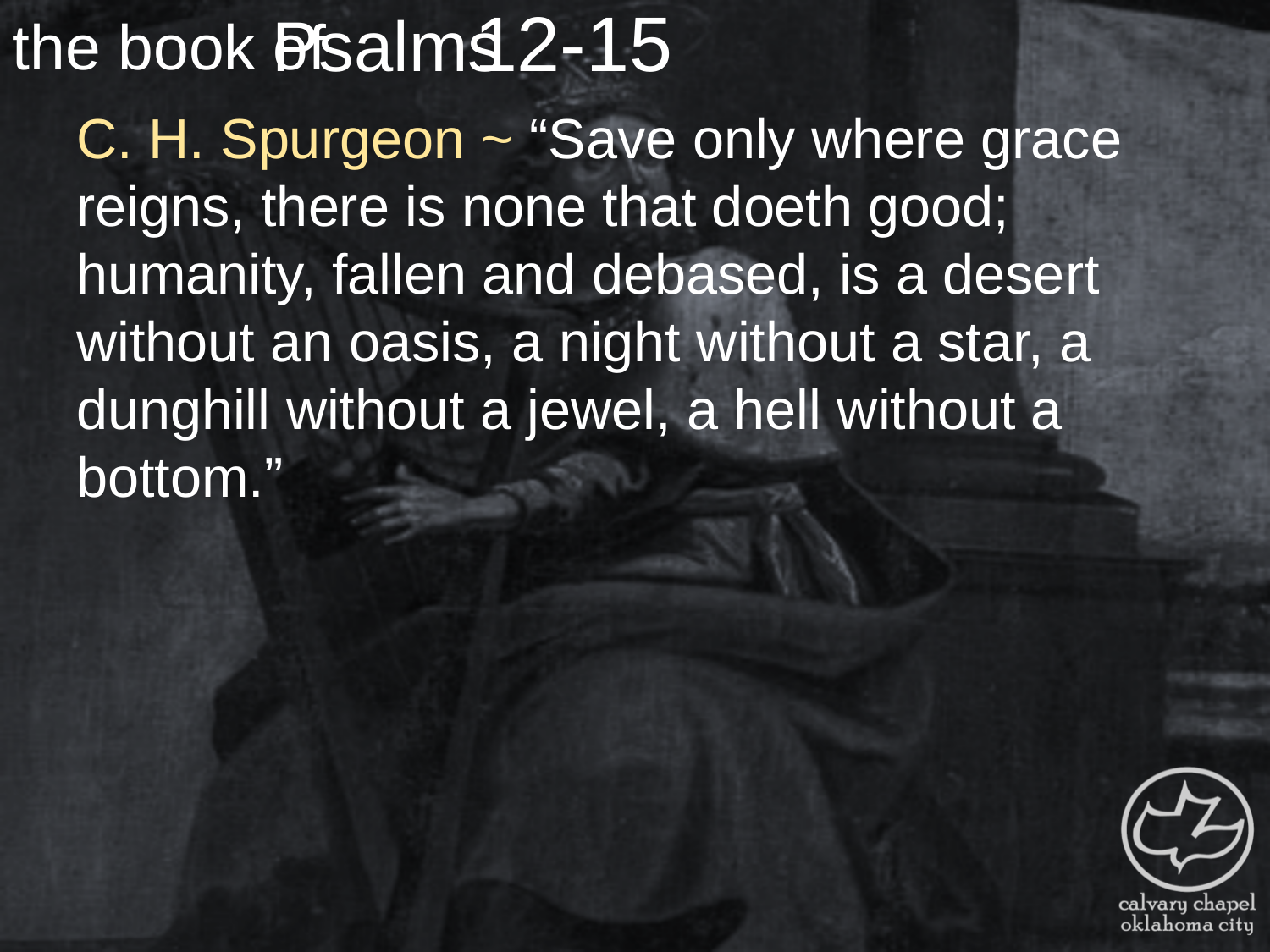

the book of
12-15
Psalms
C. H. Spurgeon ~ “Save only where grace reigns, there is none that doeth good; humanity, fallen and debased, is a desert without an oasis, a night without a star, a dunghill without a jewel, a hell without a bottom.”